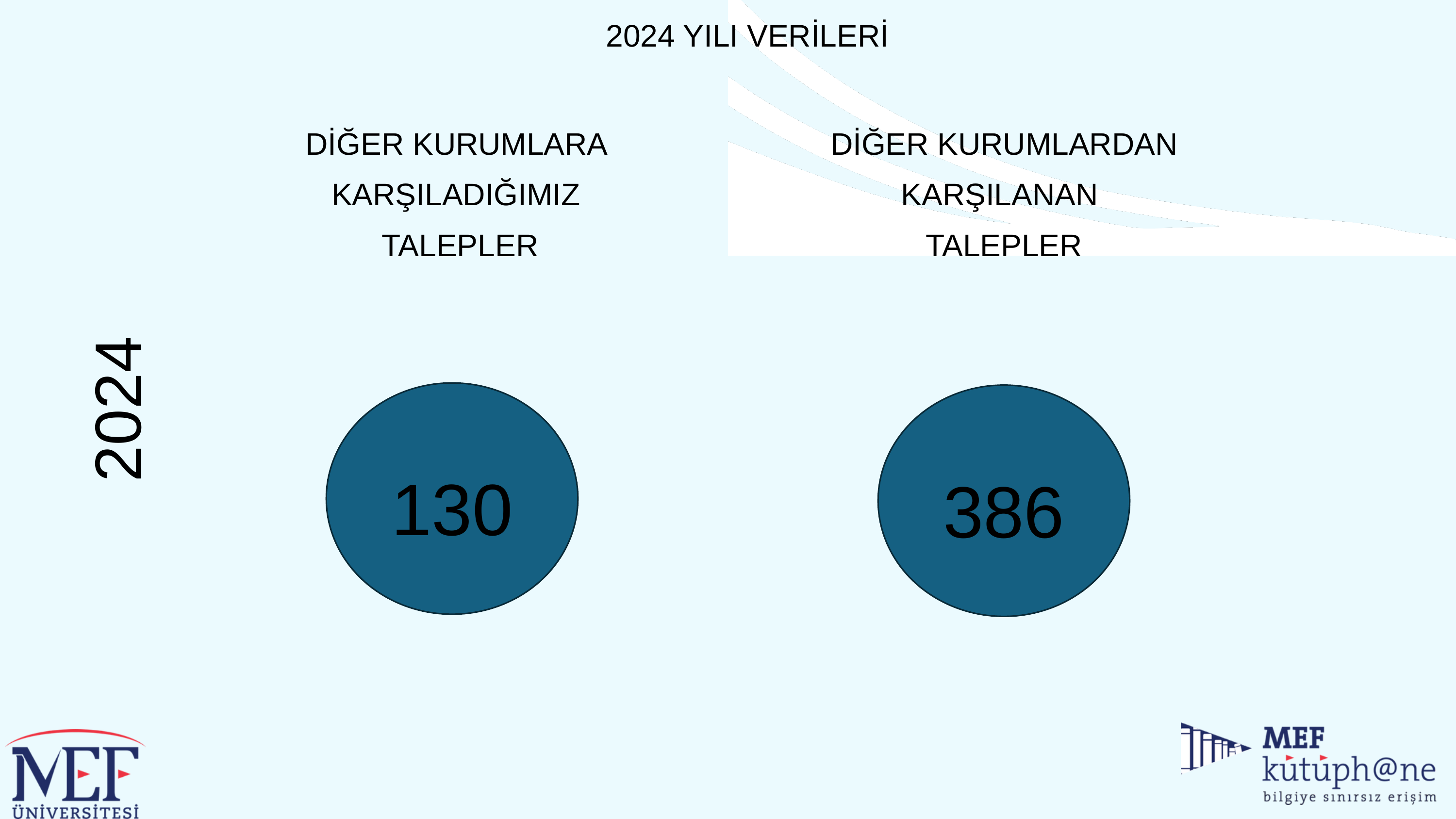

2024 YILI VERİLERİ
DİĞER KURUMLARA
KARŞILADIĞIMIZ
TALEPLER
DİĞER KURUMLARDAN
KARŞILANAN
TALEPLER
2024
130
386